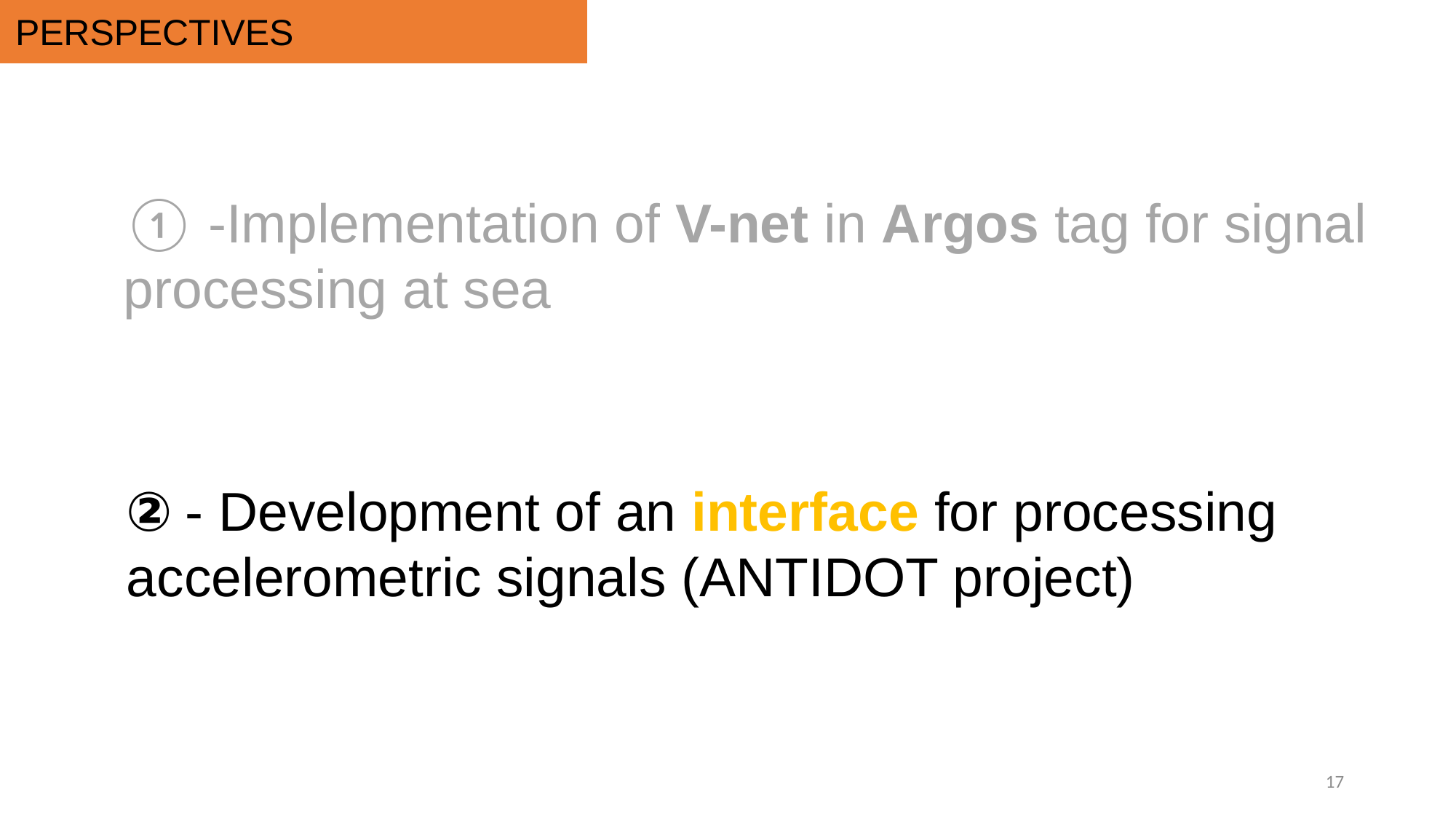

PERSPECTIVES
① -Implementation of V-net in Argos tag for signal processing at sea
② - Development of an interface for processing accelerometric signals (ANTIDOT project)
17